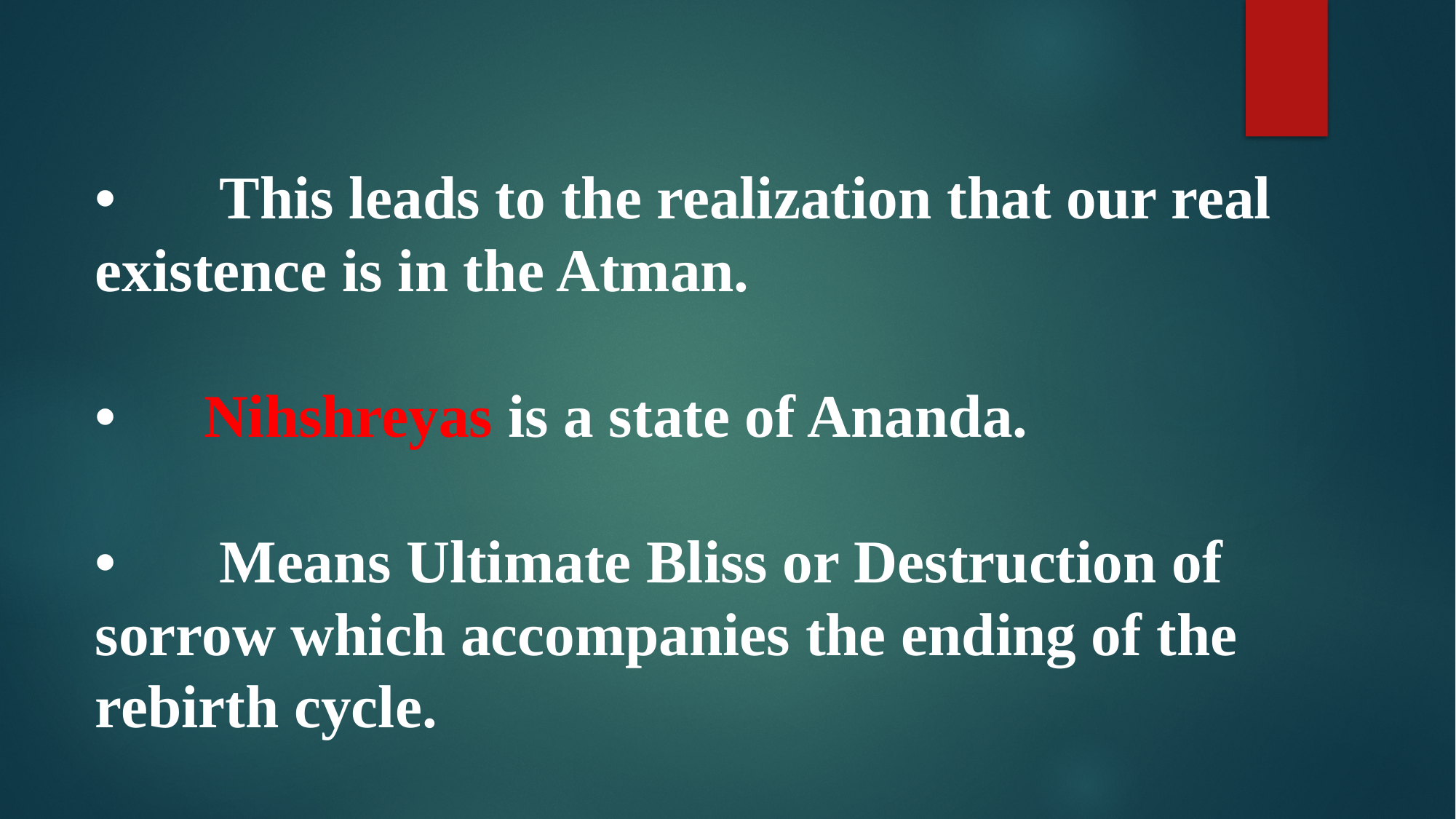

•	 This leads to the realization that our real existence is in the Atman.

•	Nihshreyas is a state of Ananda.

•	 Means Ultimate Bliss or Destruction of sorrow which accompanies the ending of the rebirth cycle.